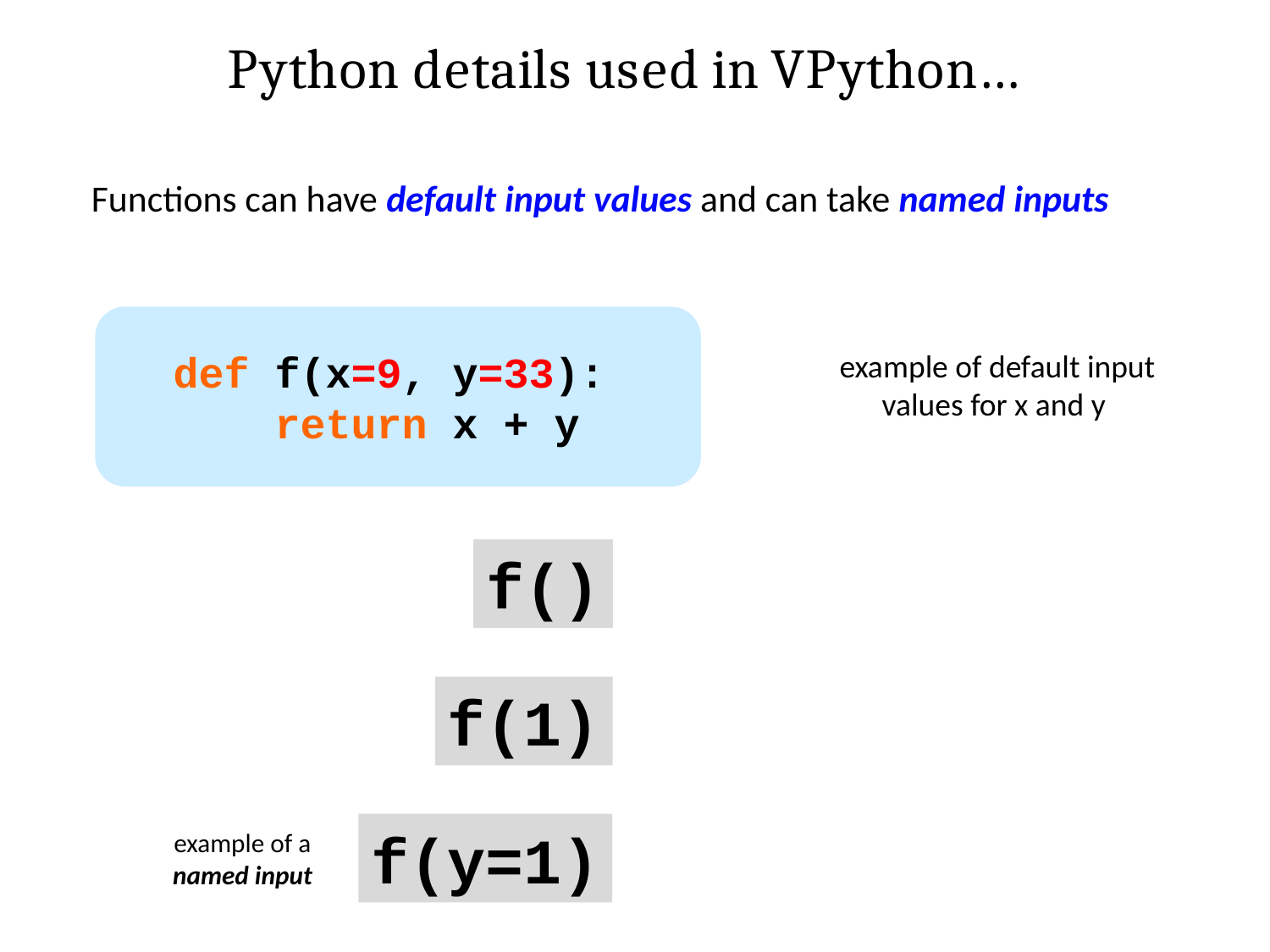

Python details used in VPython…
Functions can have default input values and can take named inputs

def f(x=9, y=33):
    return x + y
example of default input values for x and y
f()
f(1)
f(y=1)
example of a named input